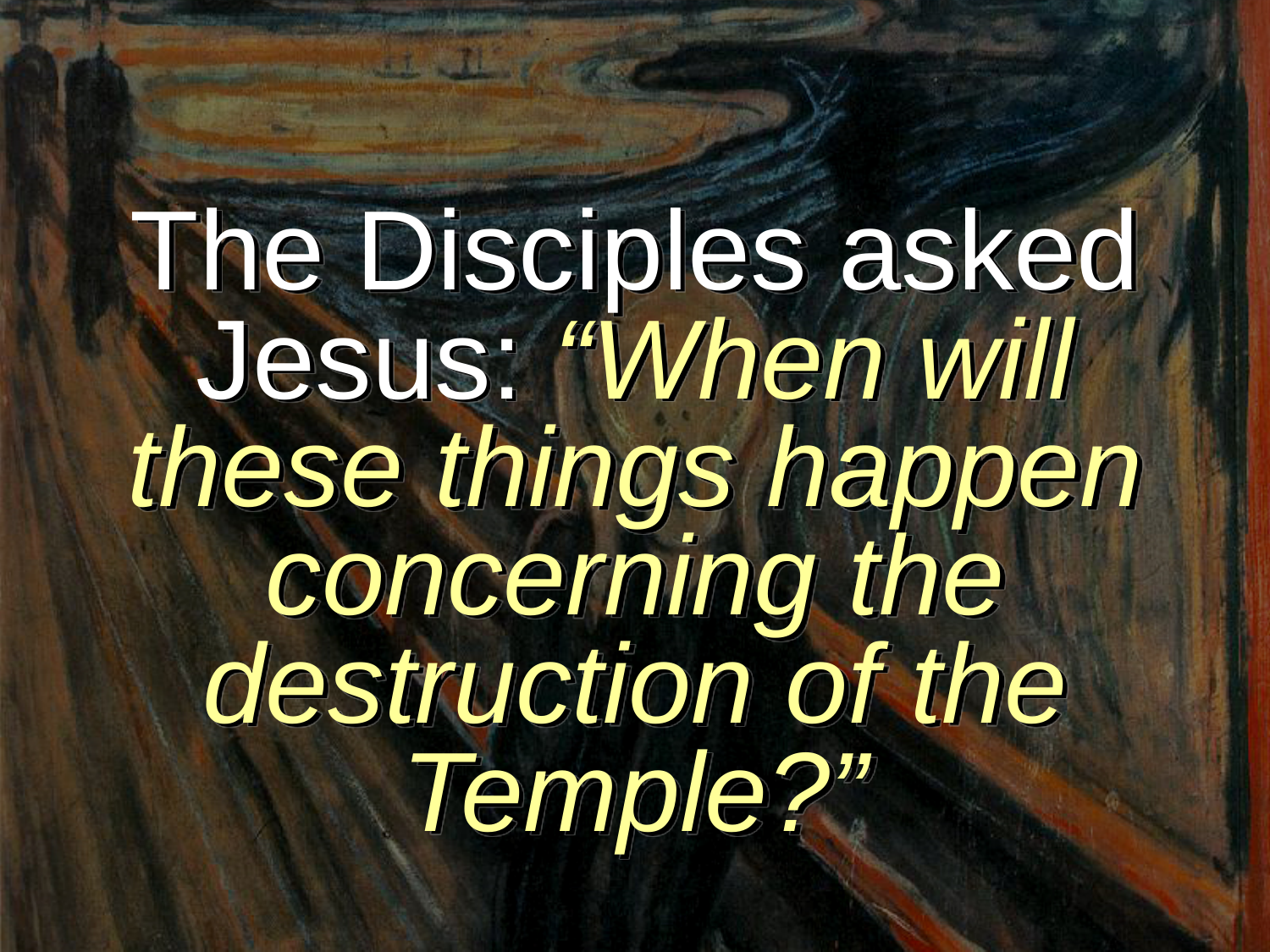

The Disciples asked Jesus: “When will these things happen concerning the destruction of the Temple?”